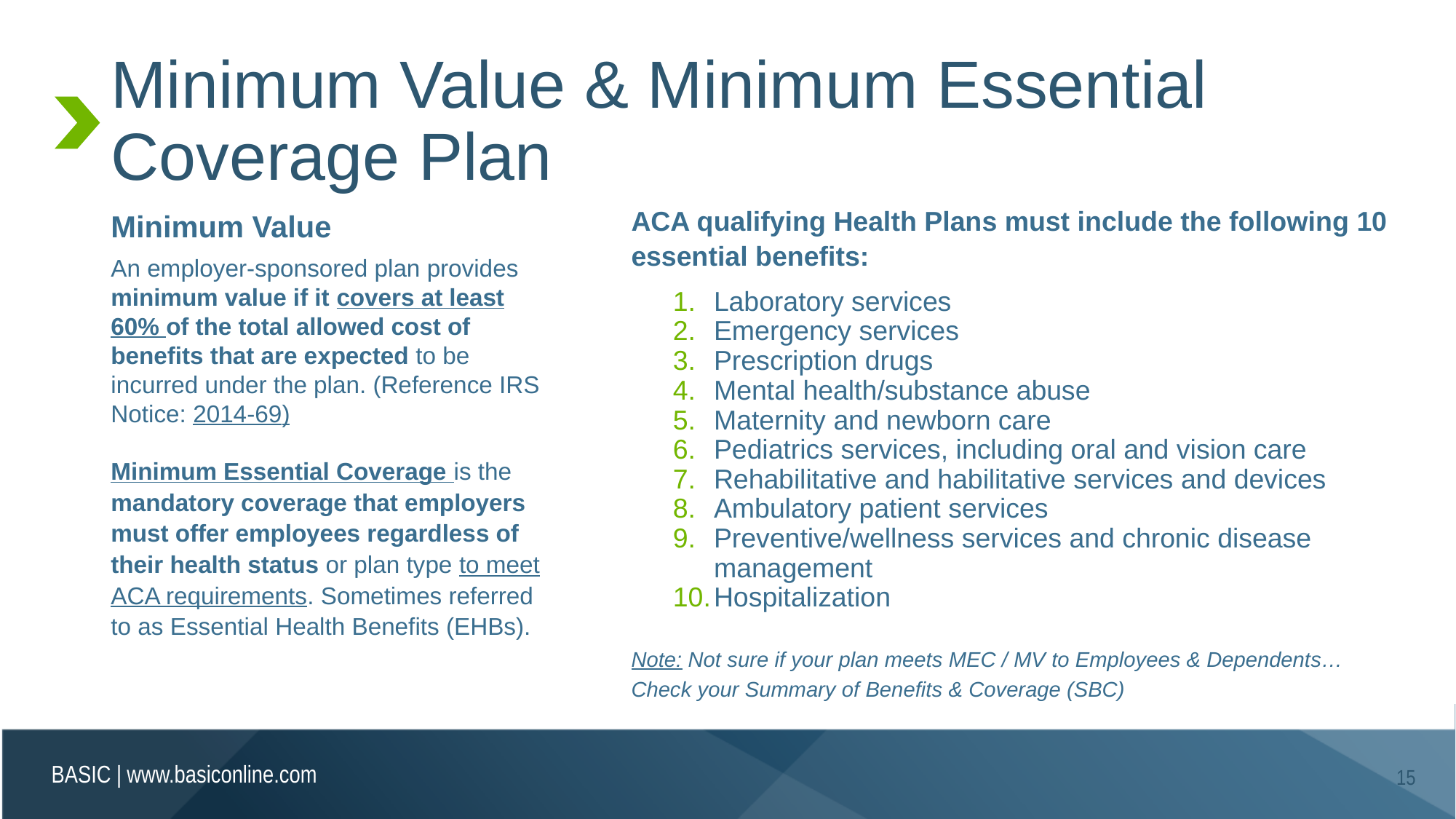

# Minimum Value & Minimum Essential Coverage Plan
ACA qualifying Health Plans must include the following 10 essential benefits:

Laboratory services
Emergency services
Prescription drugs
Mental health/substance abuse
Maternity and newborn care
Pediatrics services, including oral and vision care
Rehabilitative and habilitative services and devices
Ambulatory patient services
Preventive/wellness services and chronic disease management
Hospitalization

Note: Not sure if your plan meets MEC / MV to Employees & Dependents… Check your Summary of Benefits & Coverage (SBC)
Minimum Value
An employer-sponsored plan provides minimum value if it covers at least 60% of the total allowed cost of benefits that are expected to be incurred under the plan. (Reference IRS Notice: 2014-69)

Minimum Essential Coverage is the mandatory coverage that employers must offer employees regardless of their health status or plan type to meet ACA requirements. Sometimes referred to as Essential Health Benefits (EHBs).